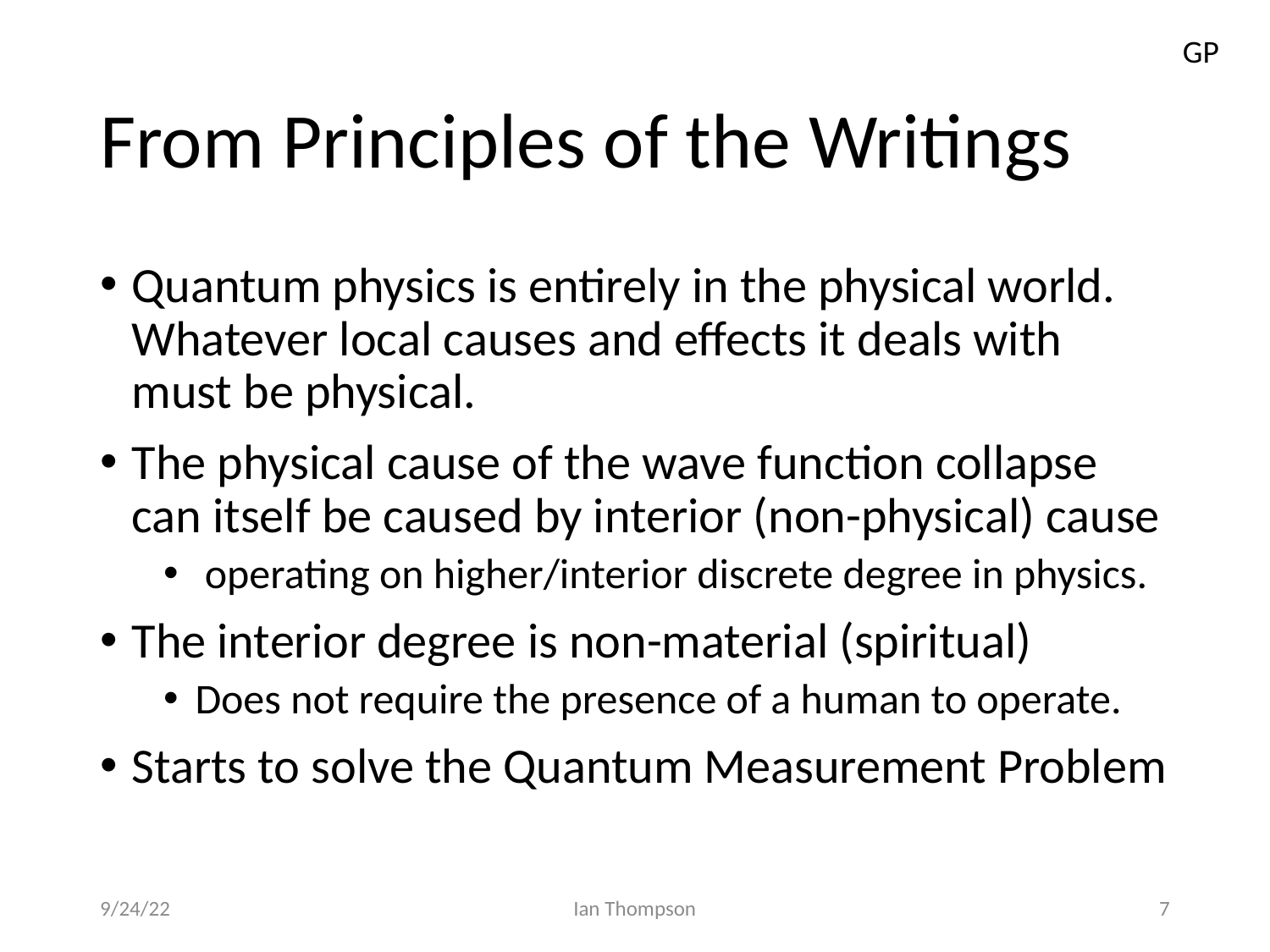

GP
# From Principles of the Writings
Quantum physics is entirely in the physical world. Whatever local causes and effects it deals with must be physical.
The physical cause of the wave function collapse can itself be caused by interior (non-physical) cause
 operating on higher/interior discrete degree in physics.
The interior degree is non-material (spiritual)
Does not require the presence of a human to operate.
Starts to solve the Quantum Measurement Problem
9/24/22
Ian Thompson
7